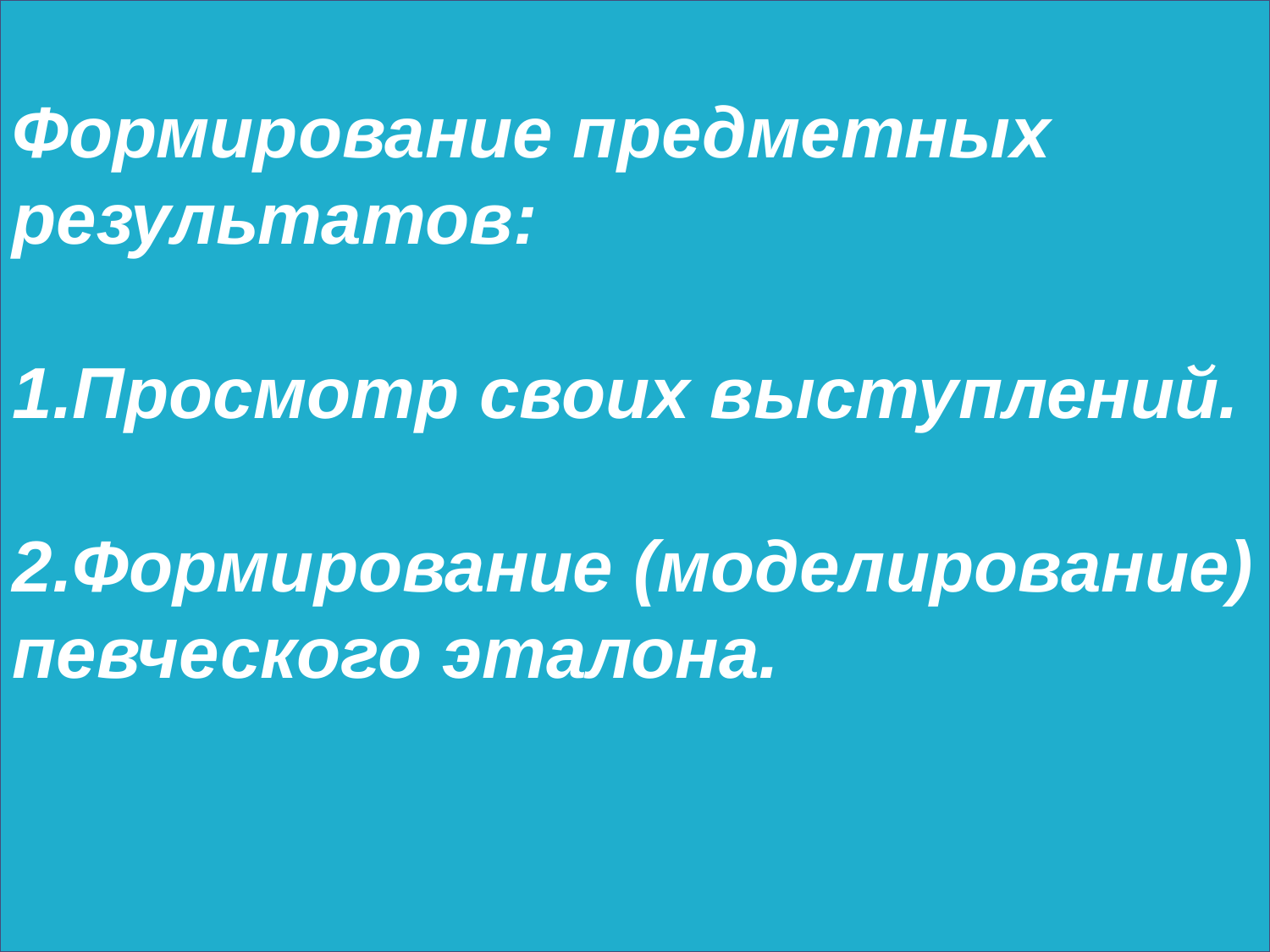

# Формирование предметных результатов: 1.Просмотр своих выступлений. 2.Формирование (моделирование) певческого эталона.